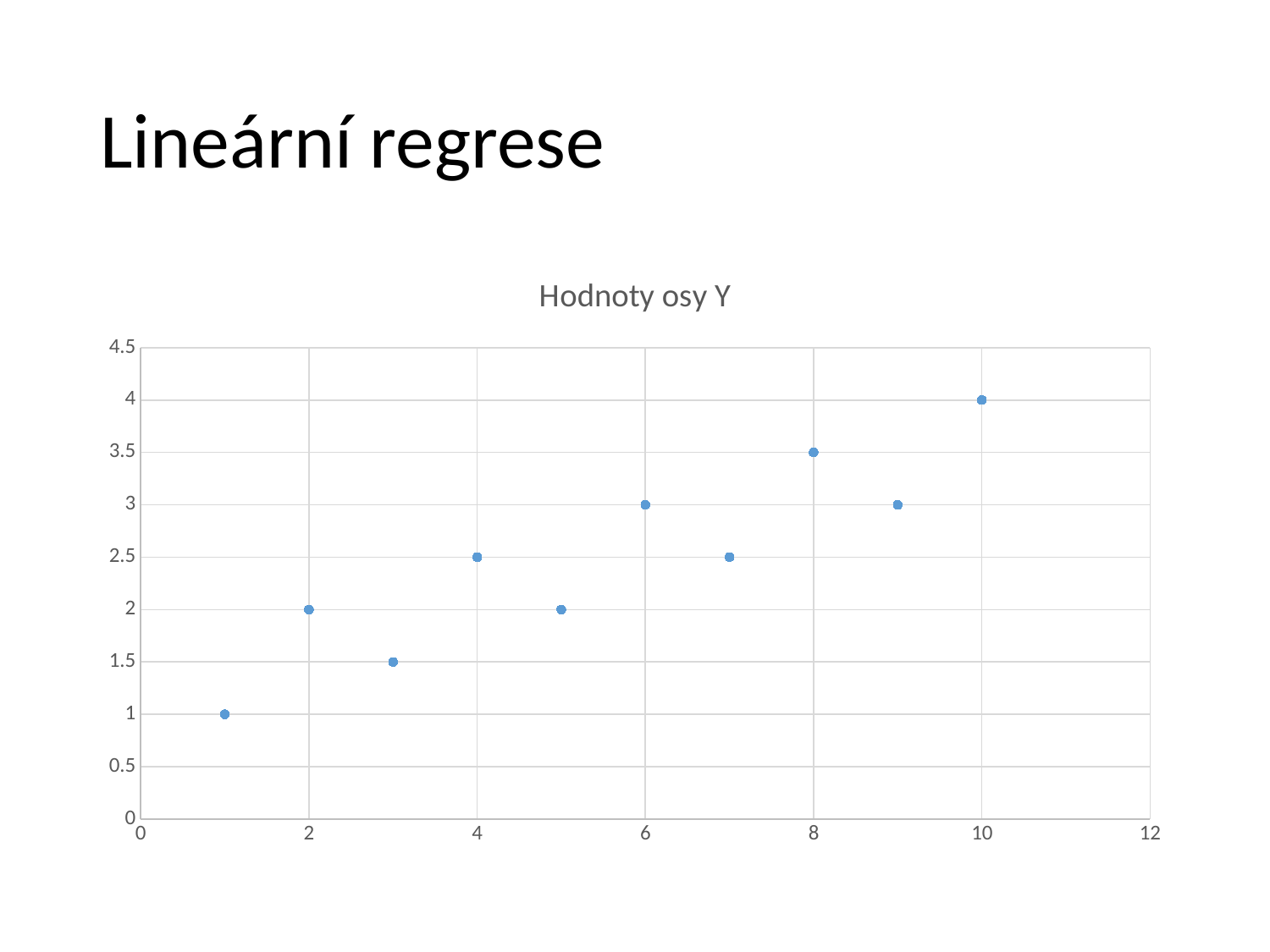

# Lineární regrese

### Chart:

| Category | Hodnoty osy Y |
|---|---|